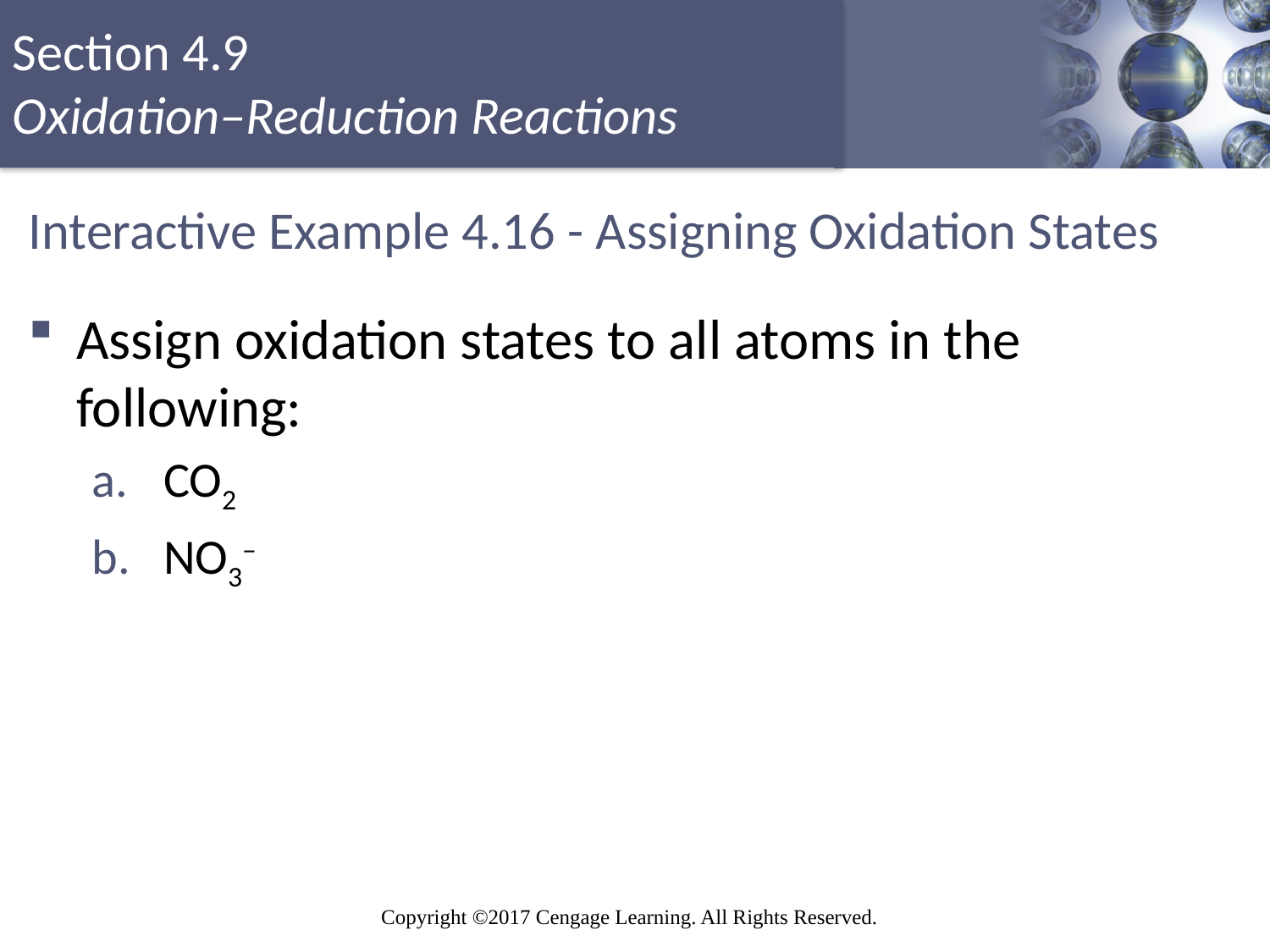

# Interactive Example 4.16 - Assigning Oxidation States
Assign oxidation states to all atoms in the following:
CO2
NO3–